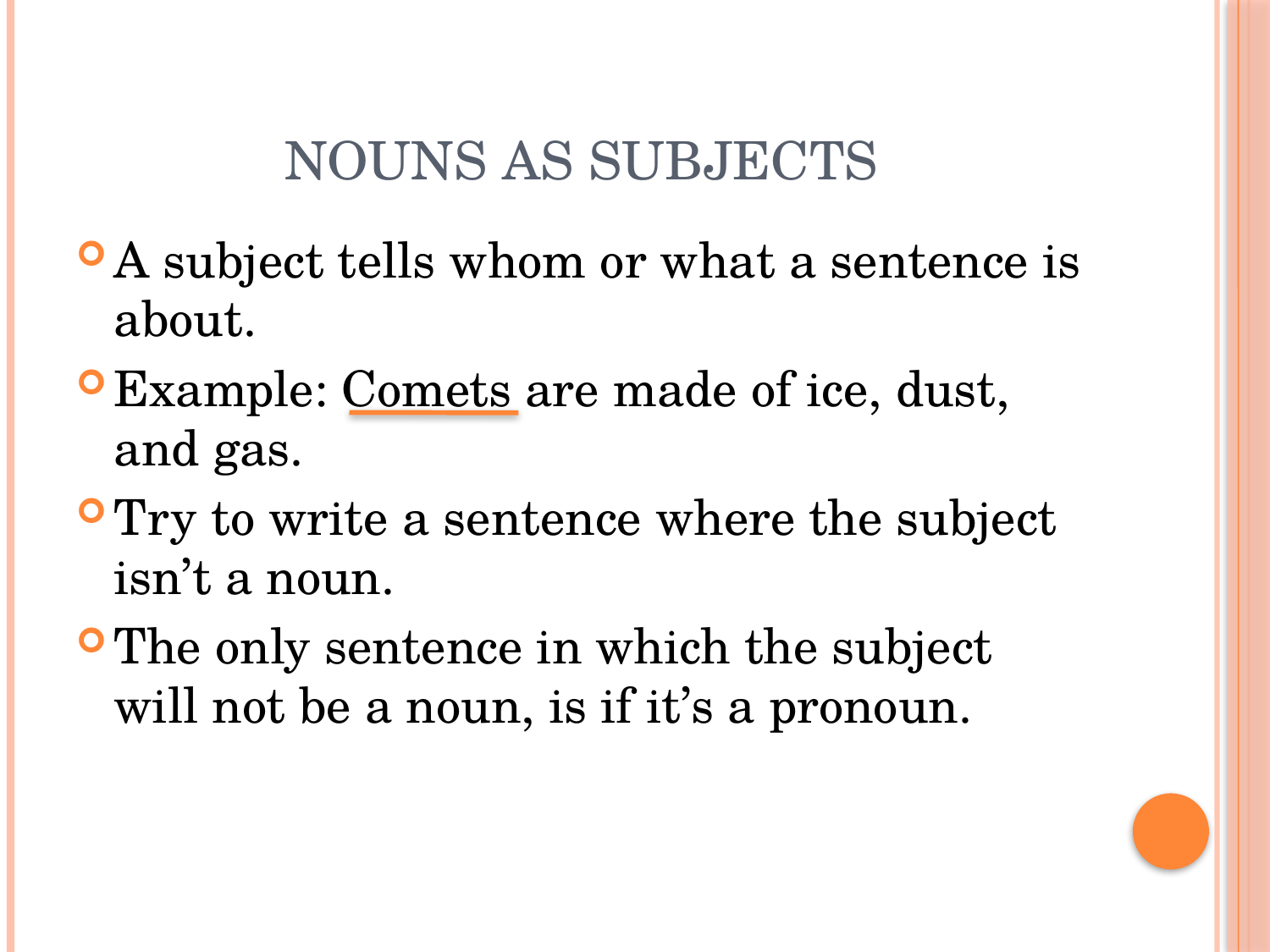

# Nouns as Subjects
A subject tells whom or what a sentence is about.
Example: Comets are made of ice, dust, and gas.
Try to write a sentence where the subject isn’t a noun.
The only sentence in which the subject will not be a noun, is if it’s a pronoun.